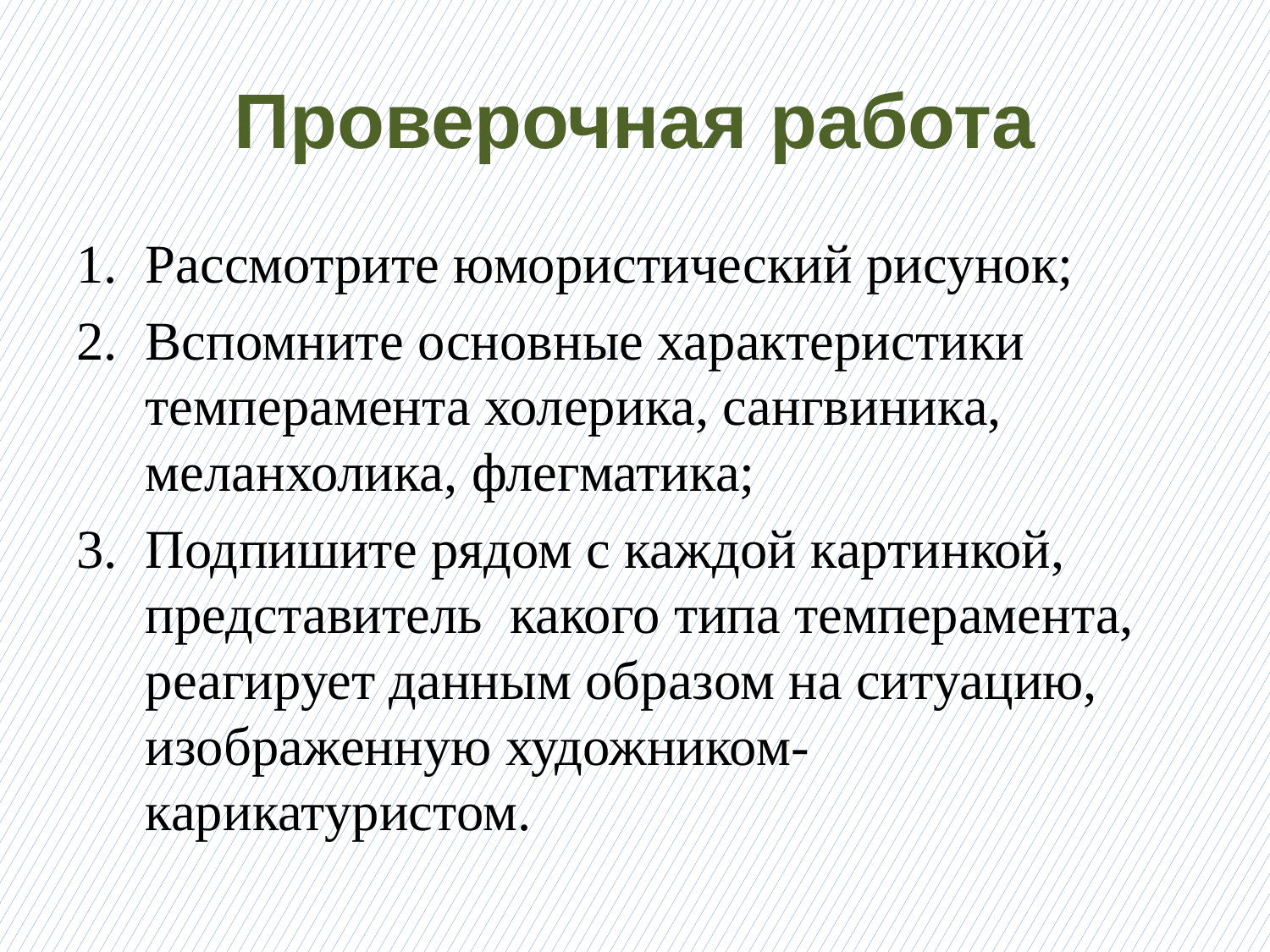

# Проверочная работа
Рассмотрите юмористический рисунок;
Вспомните основные характеристики темперамента холерика, сангвиника, меланхолика, флегматика;
Подпишите рядом с каждой картинкой, представитель  какого типа темперамента, реагирует данным образом на ситуацию, изображенную художником-карикатуристом.